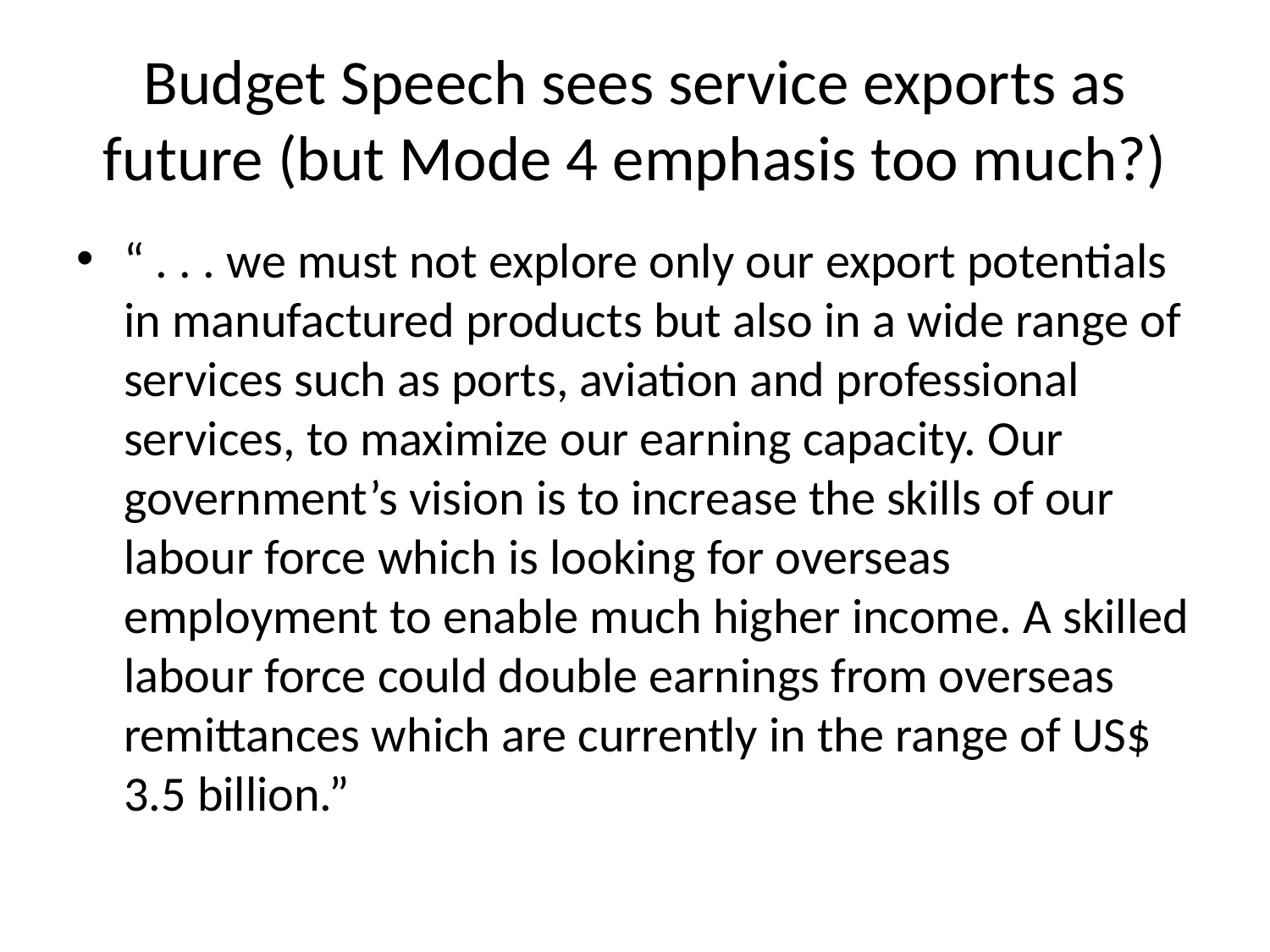

# Budget Speech sees service exports as future (but Mode 4 emphasis too much?)
“ . . . we must not explore only our export potentials in manufactured products but also in a wide range of services such as ports, aviation and professional services, to maximize our earning capacity. Our government’s vision is to increase the skills of our labour force which is looking for overseas employment to enable much higher income. A skilled labour force could double earnings from overseas remittances which are currently in the range of US$ 3.5 billion.”